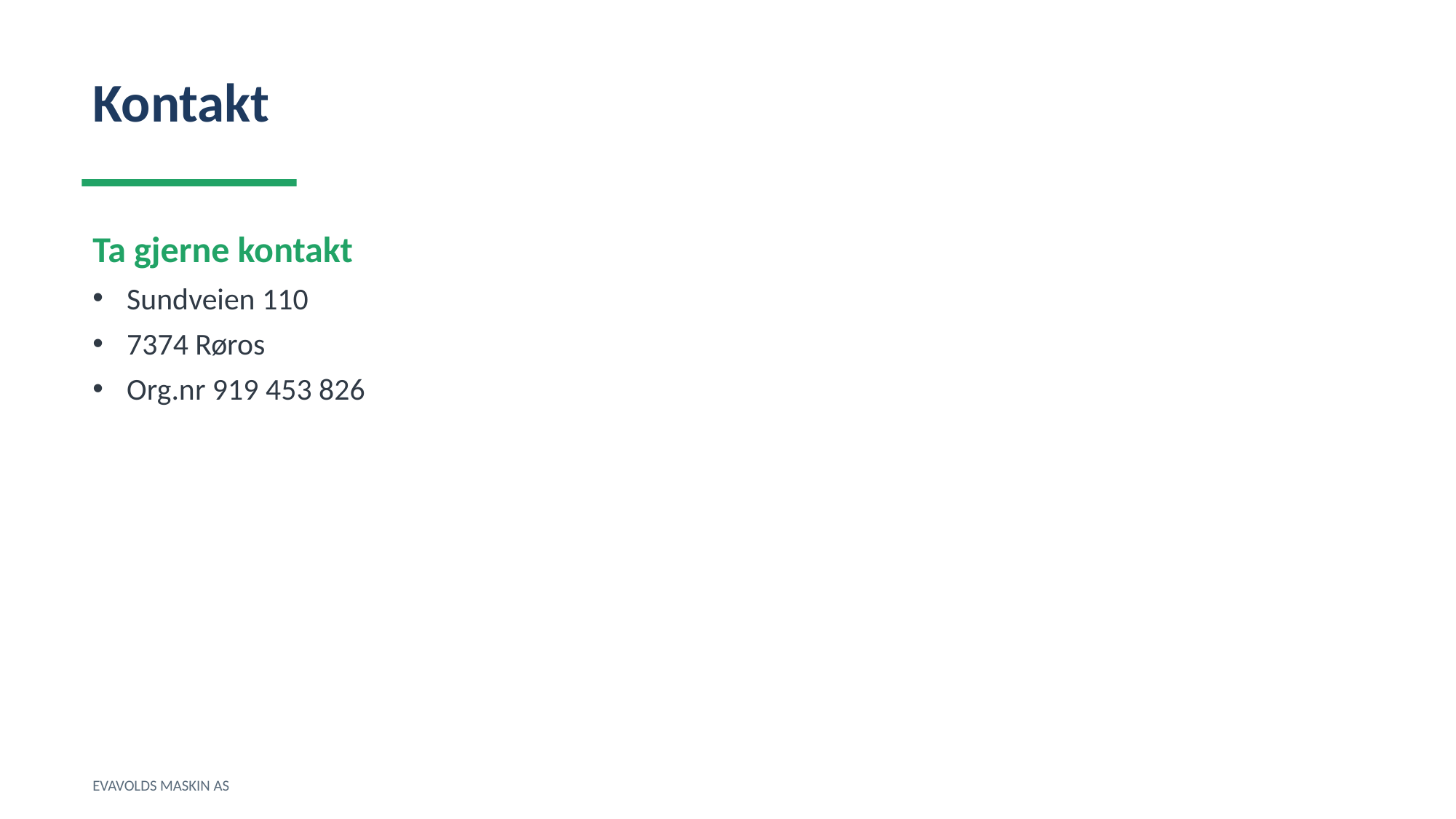

Kontakt

Ta gjerne kontakt
Sundveien 110
7374 Røros
Org.nr 919 453 826
EVAVOLDS MASKIN AS